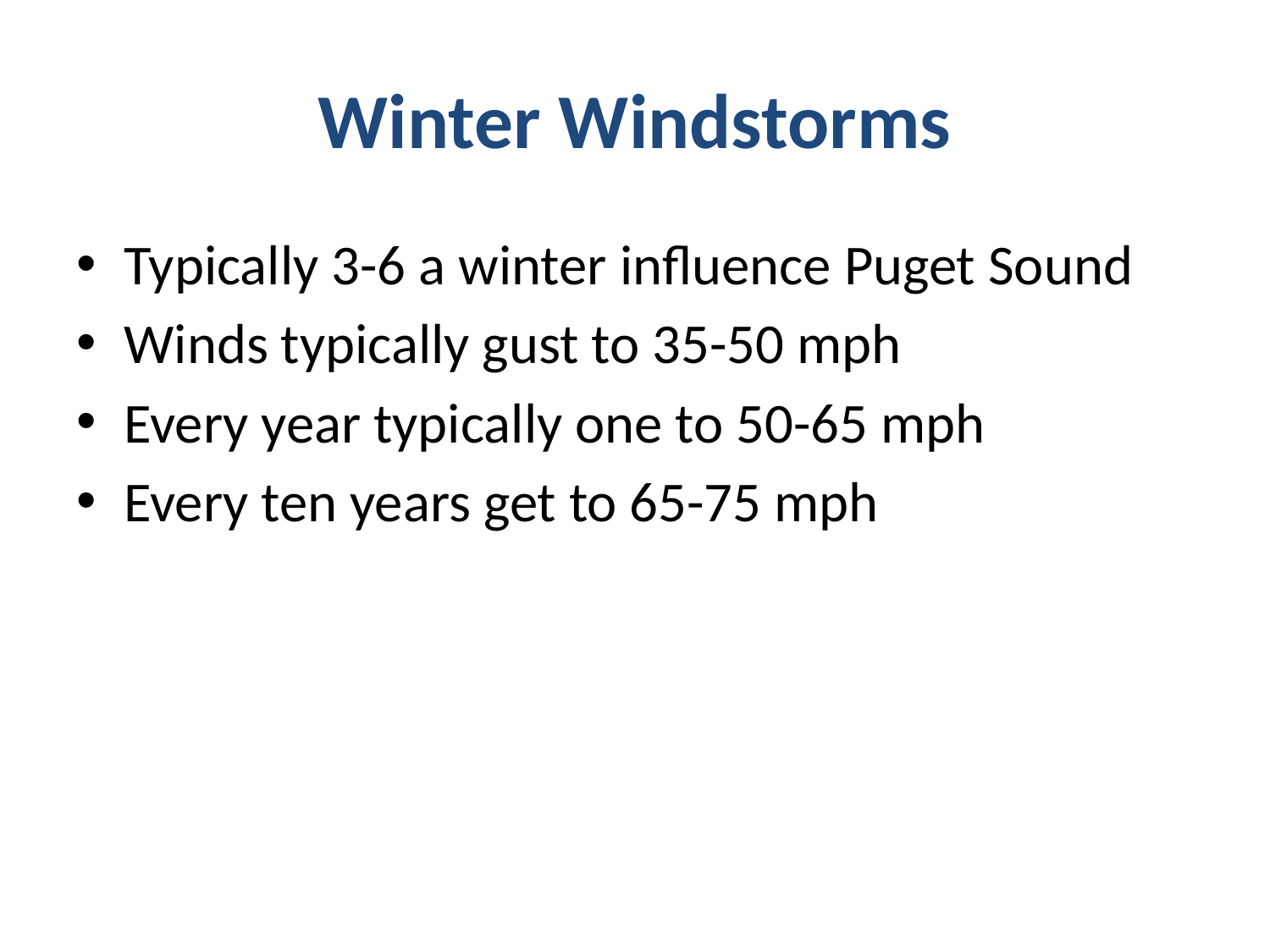

# Winter Windstorms
Typically 3-6 a winter influence Puget Sound
Winds typically gust to 35-50 mph
Every year typically one to 50-65 mph
Every ten years get to 65-75 mph